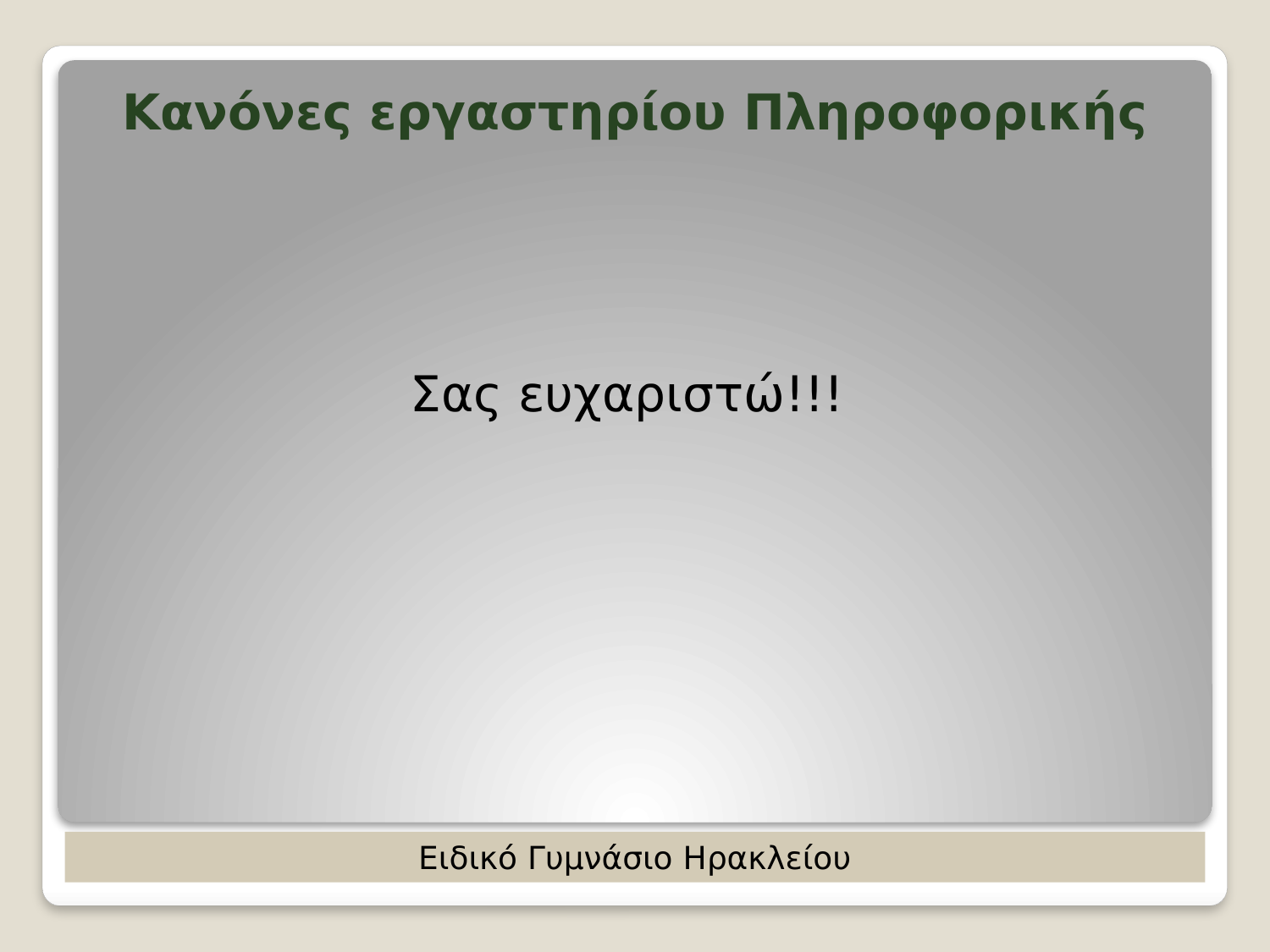

# Κανόνες εργαστηρίου Πληροφορικής
Σας ευχαριστώ!!!
Ειδικό Γυμνάσιο Ηρακλείου